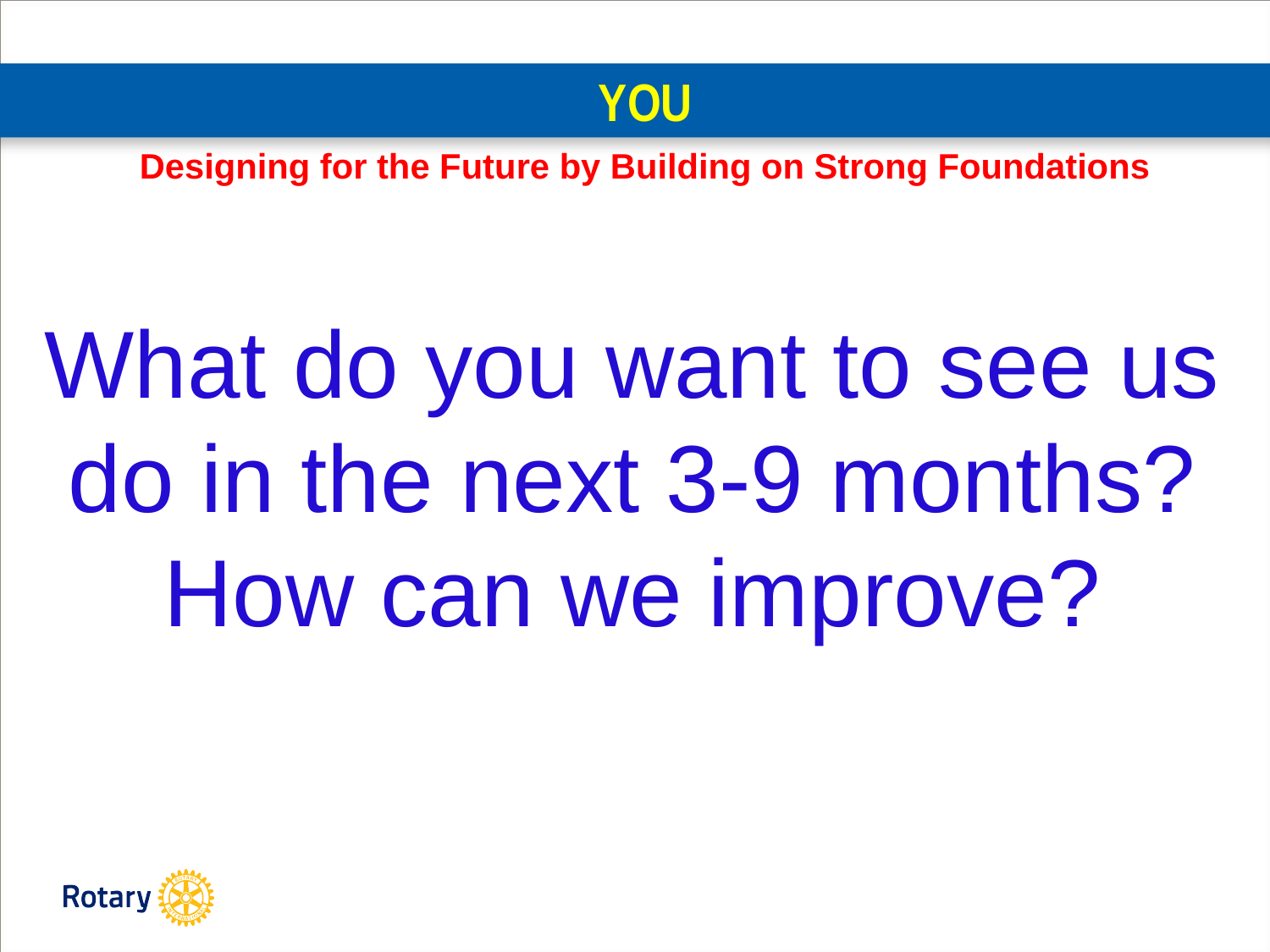

# YOU
Designing for the Future by Building on Strong Foundations

What do you want to see us do in the next 3-9 months?
How can we improve?